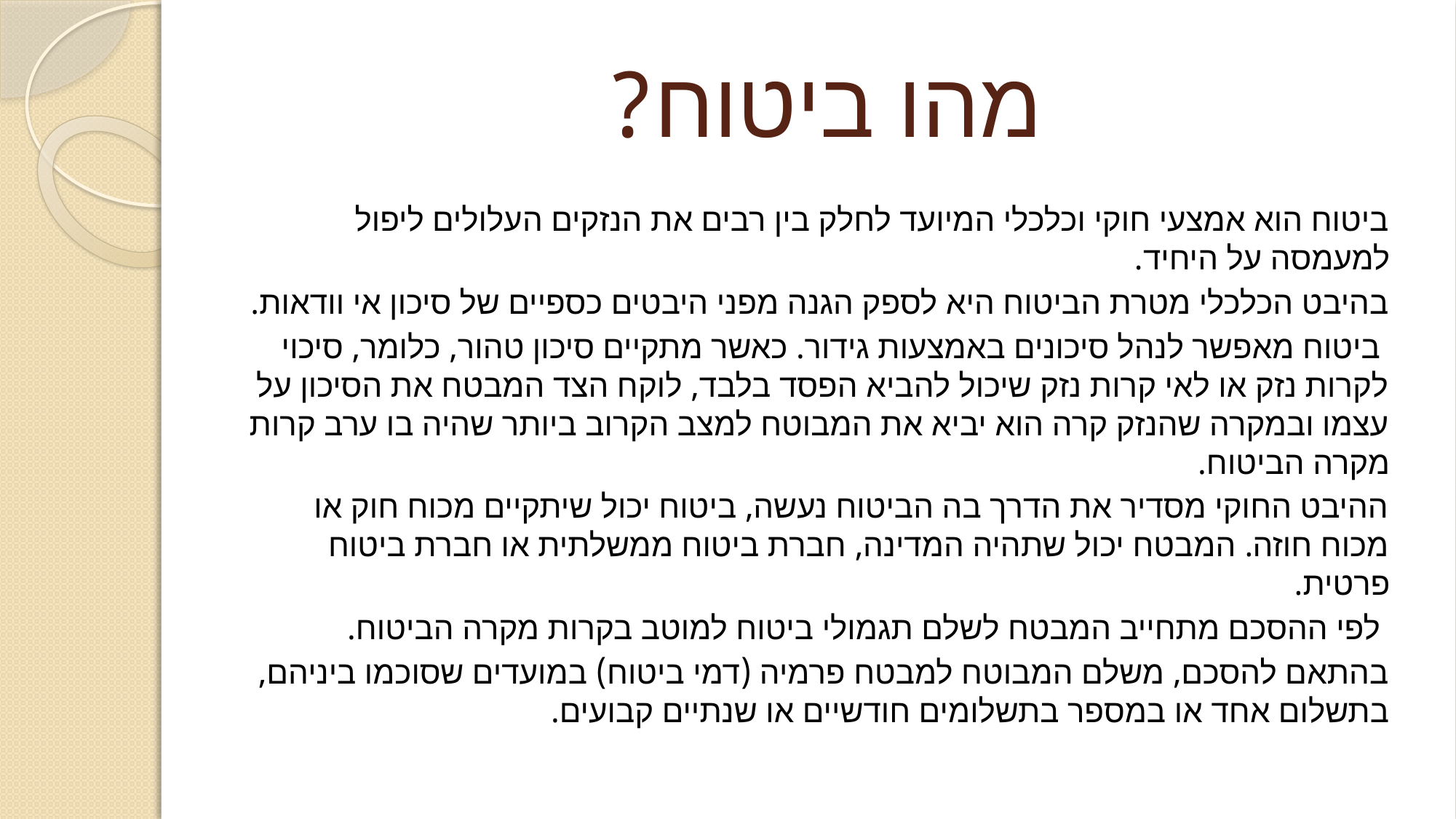

# מהו ביטוח?
ביטוח הוא אמצעי חוקי וכלכלי המיועד לחלק בין רבים את הנזקים העלולים ליפול למעמסה על היחיד.
בהיבט הכלכלי מטרת הביטוח היא לספק הגנה מפני היבטים כספיים של סיכון אי וודאות.
 ביטוח מאפשר לנהל סיכונים באמצעות גידור. כאשר מתקיים סיכון טהור, כלומר, סיכוי לקרות נזק או לאי קרות נזק שיכול להביא הפסד בלבד, לוקח הצד המבטח את הסיכון על עצמו ובמקרה שהנזק קרה הוא יביא את המבוטח למצב הקרוב ביותר שהיה בו ערב קרות מקרה הביטוח.
ההיבט החוקי מסדיר את הדרך בה הביטוח נעשה, ביטוח יכול שיתקיים מכוח חוק או מכוח חוזה. המבטח יכול שתהיה המדינה, חברת ביטוח ממשלתית או חברת ביטוח פרטית.
 לפי ההסכם מתחייב המבטח לשלם תגמולי ביטוח למוטב בקרות מקרה הביטוח.
בהתאם להסכם, משלם המבוטח למבטח פרמיה (דמי ביטוח) במועדים שסוכמו ביניהם, בתשלום אחד או במספר בתשלומים חודשיים או שנתיים קבועים.